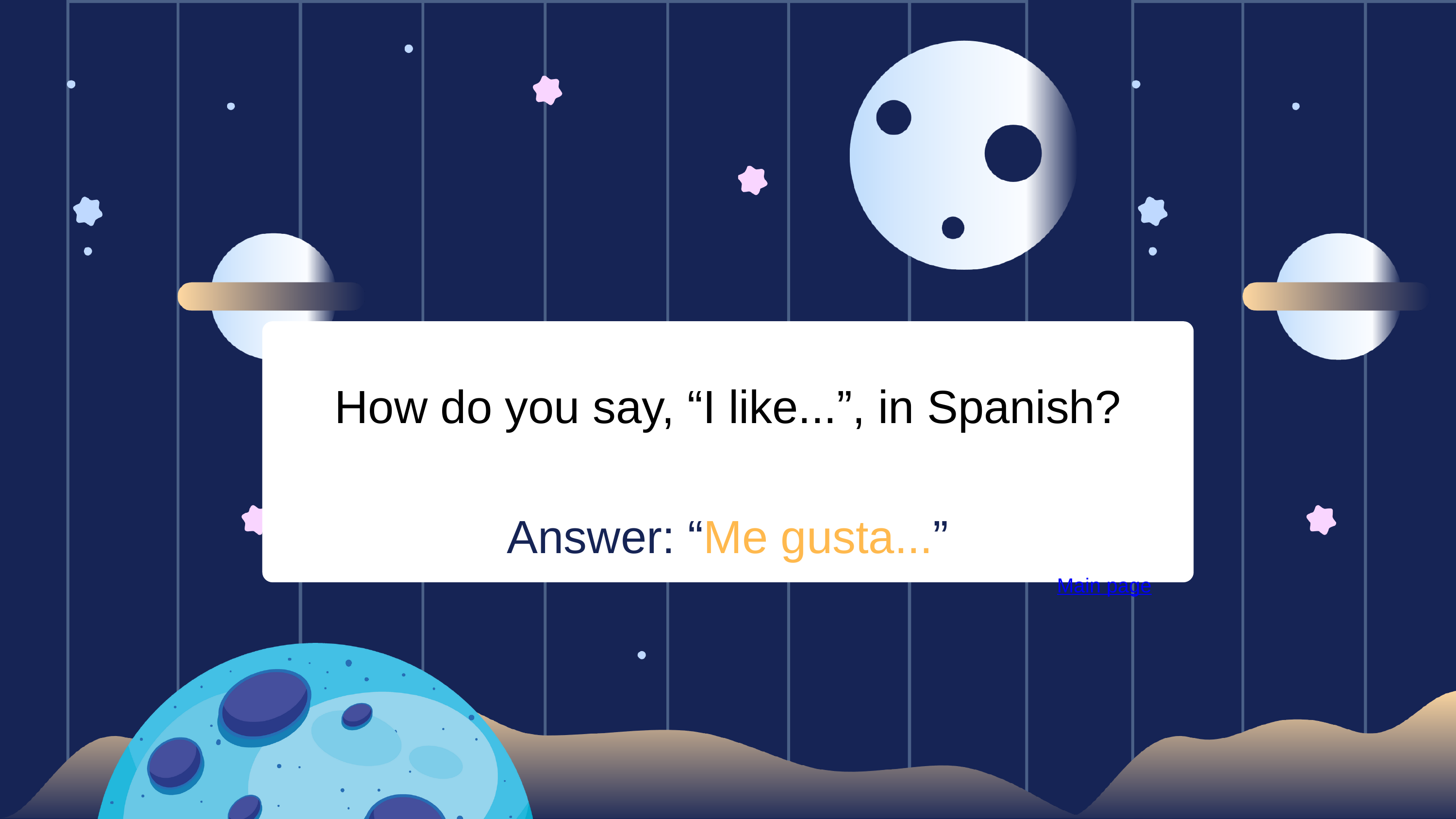

How do you say, “I like...”, in Spanish?

Answer: “Me gusta...”
Main page